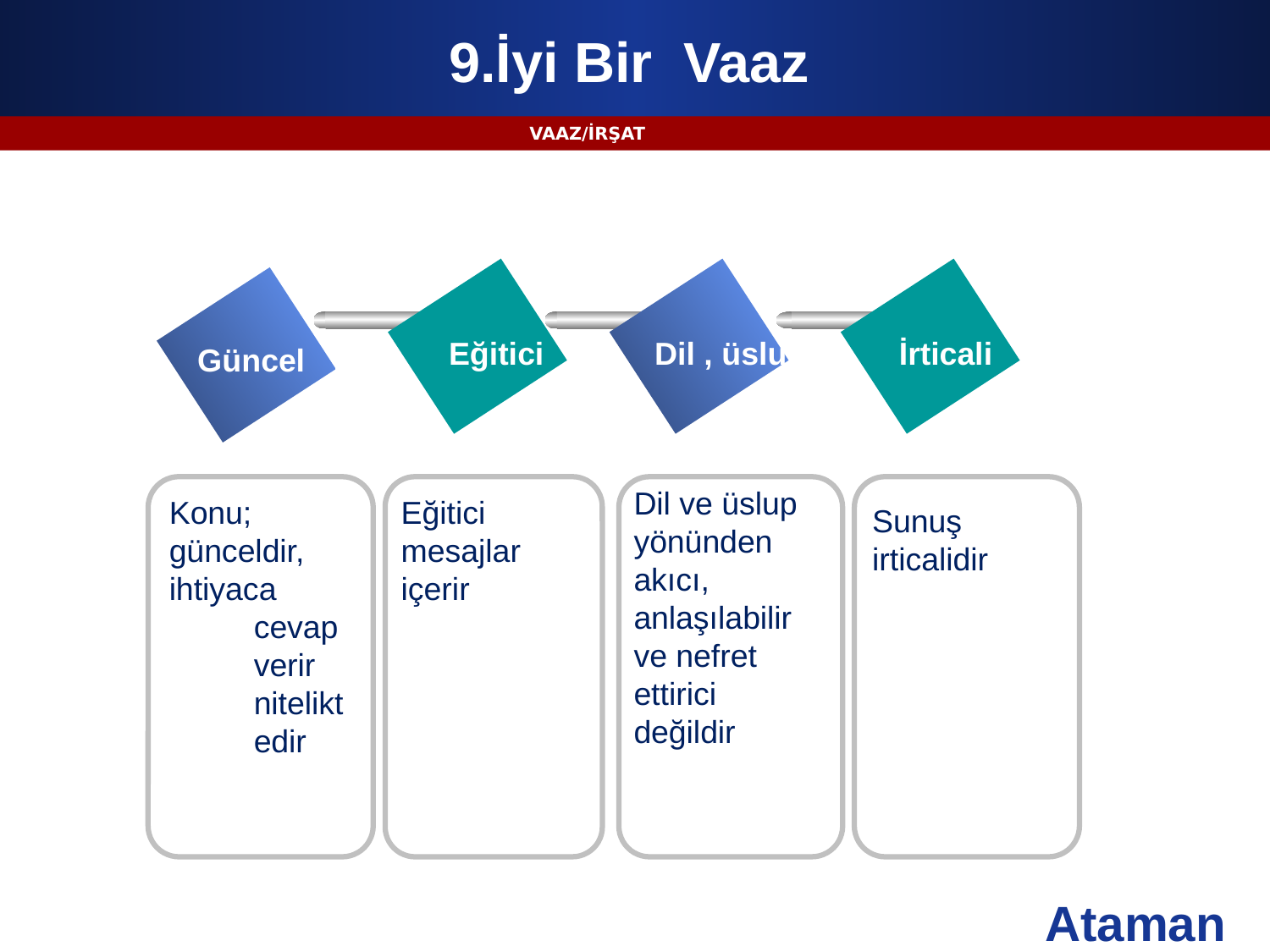

# 9.İyi Bir  Vaaz
VAAZ/İRŞAT

 Güncel
Eğitici
Dil , üslup
İrticali

Dil ve üslup yönünden akıcı, anlaşılabilir ve nefret ettirici değildir

Konu;
günceldir,
ihtiyaca cevap verir niteliktedir
Eğitici mesajlar içerir
Sunuş irticalidir
Ataman